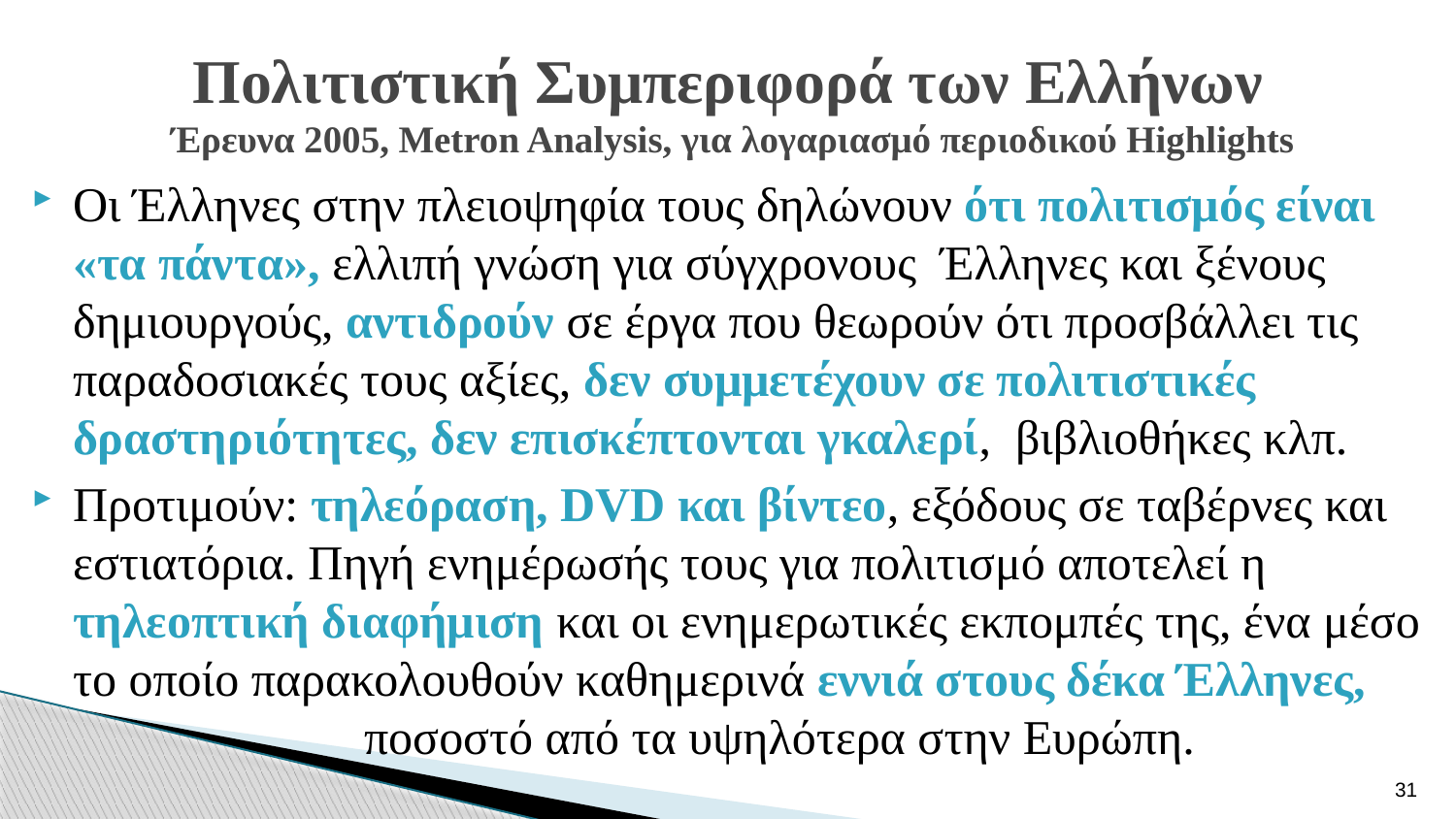

# Πολιτιστική Συμπεριφορά των Ελλήνων Έρευνα 2005, Metron Analysis, για λογαριασμό περιοδικού Highlights
Οι Έλληνες στην πλειοψηφία τους δηλώνουν ότι πολιτισμός είναι «τα πάντα», ελλιπή γνώση για σύγχρονους  Έλληνες και ξένους δημιουργούς, αντιδρούν σε έργα που θεωρούν ότι προσβάλλει τις παραδοσιακές τους αξίες, δεν συμμετέχουν σε πολιτιστικές δραστηριότητες, δεν επισκέπτονται γκαλερί,  βιβλιοθήκες κλπ.
Προτιμούν: τηλεόραση, DVD και βίντεο, εξόδους σε ταβέρνες και εστιατόρια. Πηγή ενημέρωσής τους για πολιτισμό αποτελεί η τηλεοπτική διαφήμιση και οι ενημερωτικές εκπομπές της, ένα μέσο το οποίο παρακολουθούν καθημερινά εννιά στους δέκα Έλληνες,  		ποσοστό από τα υψηλότερα στην Ευρώπη.
31